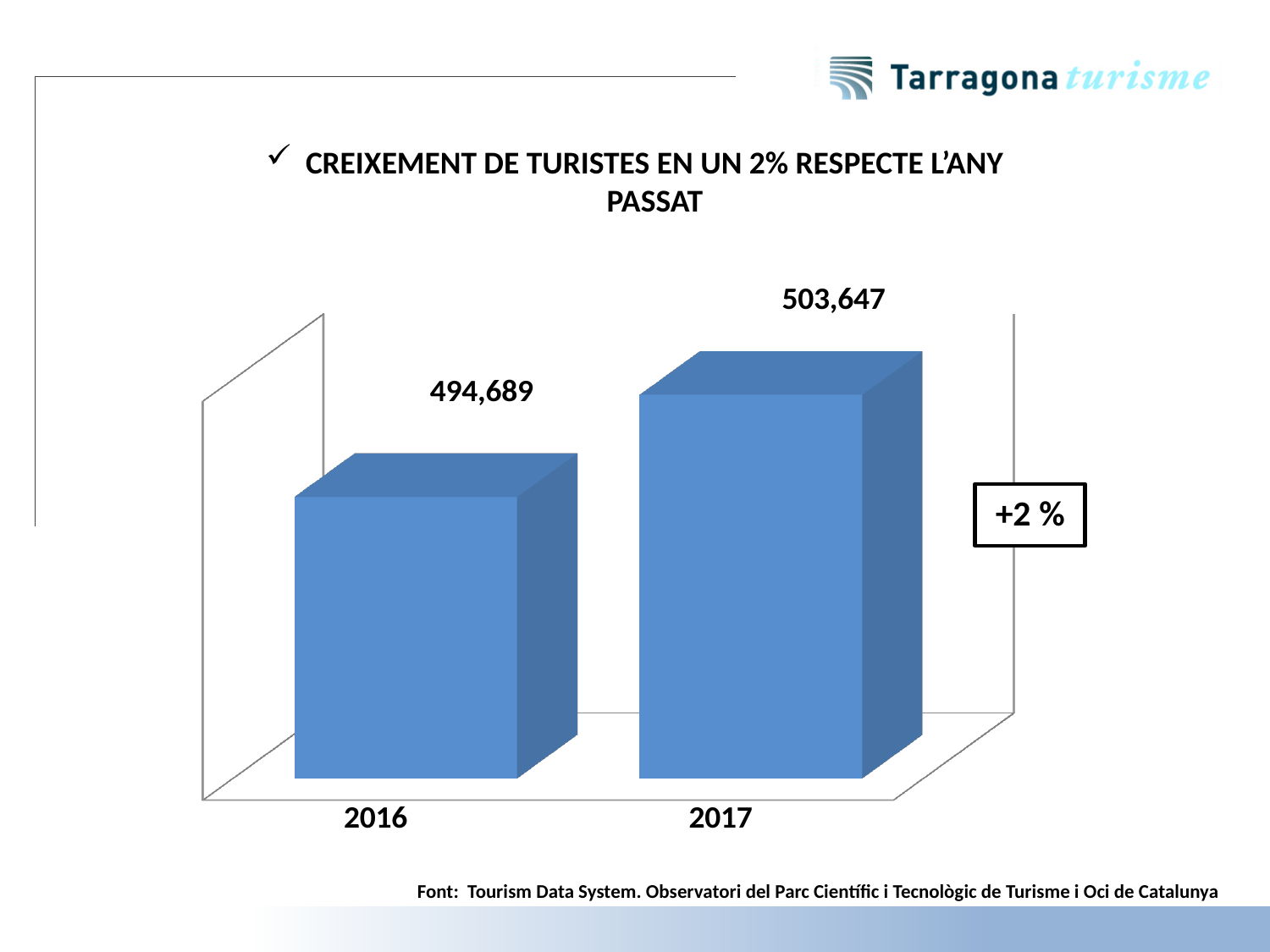

CREIXEMENT DE TURISTES EN UN 2% RESPECTE L’ANY PASSAT

[unsupported chart]

 +2 %
Font:  Tourism Data System. Observatori del Parc Científic i Tecnològic de Turisme i Oci de Catalunya
6